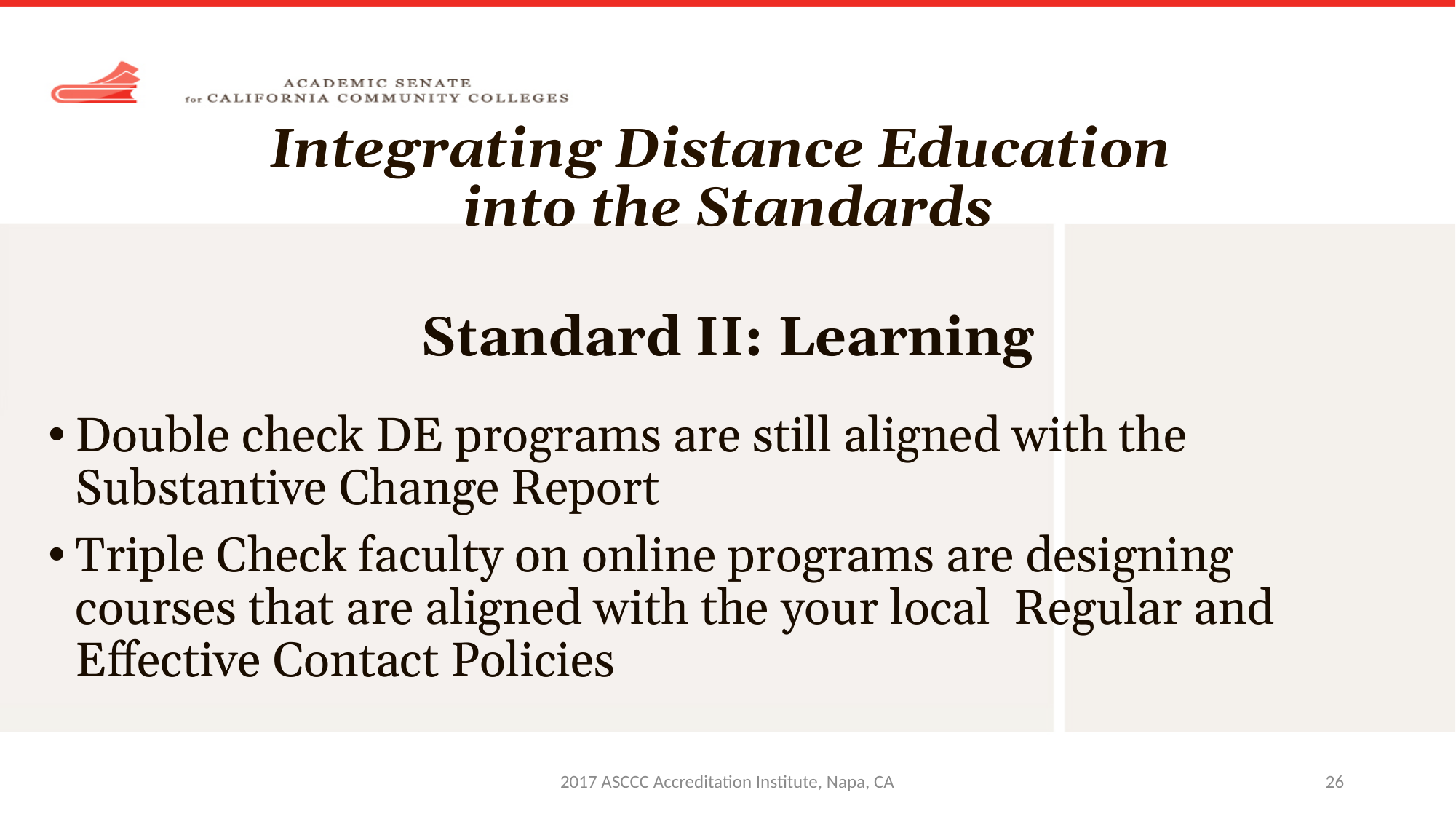

# Integrating Distance Education into the Standards
Standard II: Learning
Double check DE programs are still aligned with the Substantive Change Report
Triple Check faculty on online programs are designing courses that are aligned with the your local  Regular and Effective Contact Policies

2017 ASCCC Accreditation Institute, Napa, CA
26